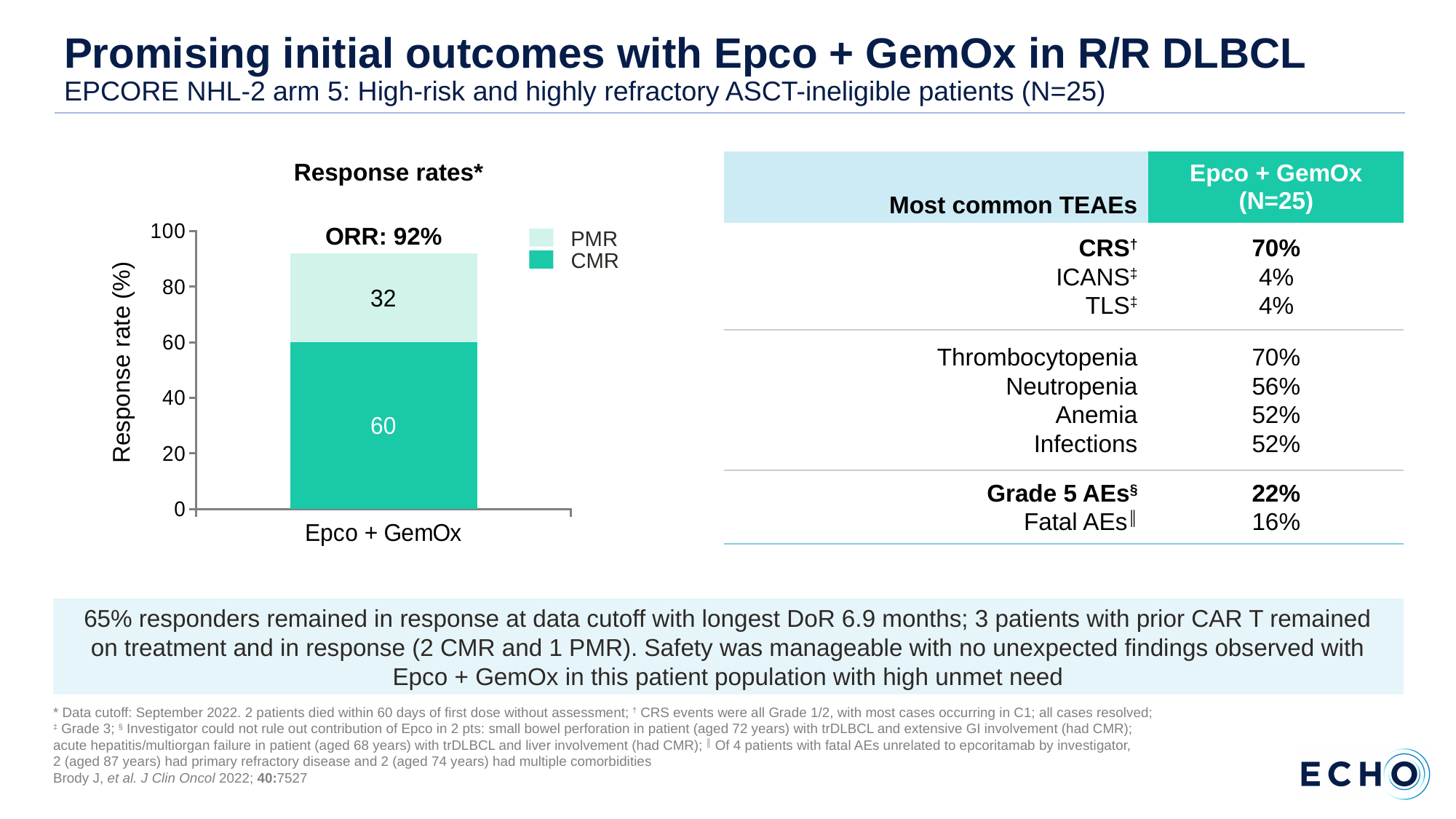

# Promising initial outcomes with Epco + GemOx in R/R DLBCL EPCORE NHL-2 arm 5: High-risk and highly refractory ASCT-ineligible patients (N=25)
Response rates*
ORR: 92%

### Chart

| Category | CMR | PMR |
|---|---|---|
| Epco + GemOx | 60.0 | 32.0 |
Response rate (%)
PMR

CMR

| Most common TEAEs | Epco + GemOx (N=25) |
| --- | --- |
| CRS† ICANS‡ TLS‡ | 70% 4% 4% |
| Thrombocytopenia Neutropenia Anemia Infections | 70% 56% 52% 52% |
| Grade 5 AEs§ Fatal AEs║ | 22% 16% |
65% responders remained in response at data cutoff with longest DoR 6.9 months; 3 patients with prior CAR T remained
on treatment and in response (2 CMR and 1 PMR). Safety was manageable with no unexpected findings observed with
Epco + GemOx in this patient population with high unmet need
* Data cutoff: September 2022. 2 patients died within 60 days of first dose without assessment; † CRS events were all Grade 1/2, with most cases occurring in C1; all cases resolved;
‡ Grade 3; § Investigator could not rule out contribution of Epco in 2 pts: small bowel perforation in patient (aged 72 years) with trDLBCL and extensive GI involvement (had CMR);
acute hepatitis/multiorgan failure in patient (aged 68 years) with trDLBCL and liver involvement (had CMR); ║ Of 4 patients with fatal AEs unrelated to epcoritamab by investigator,
2 (aged 87 years) had primary refractory disease and 2 (aged 74 years) had multiple comorbidities
Brody J, et al. J Clin Oncol 2022; 40:7527